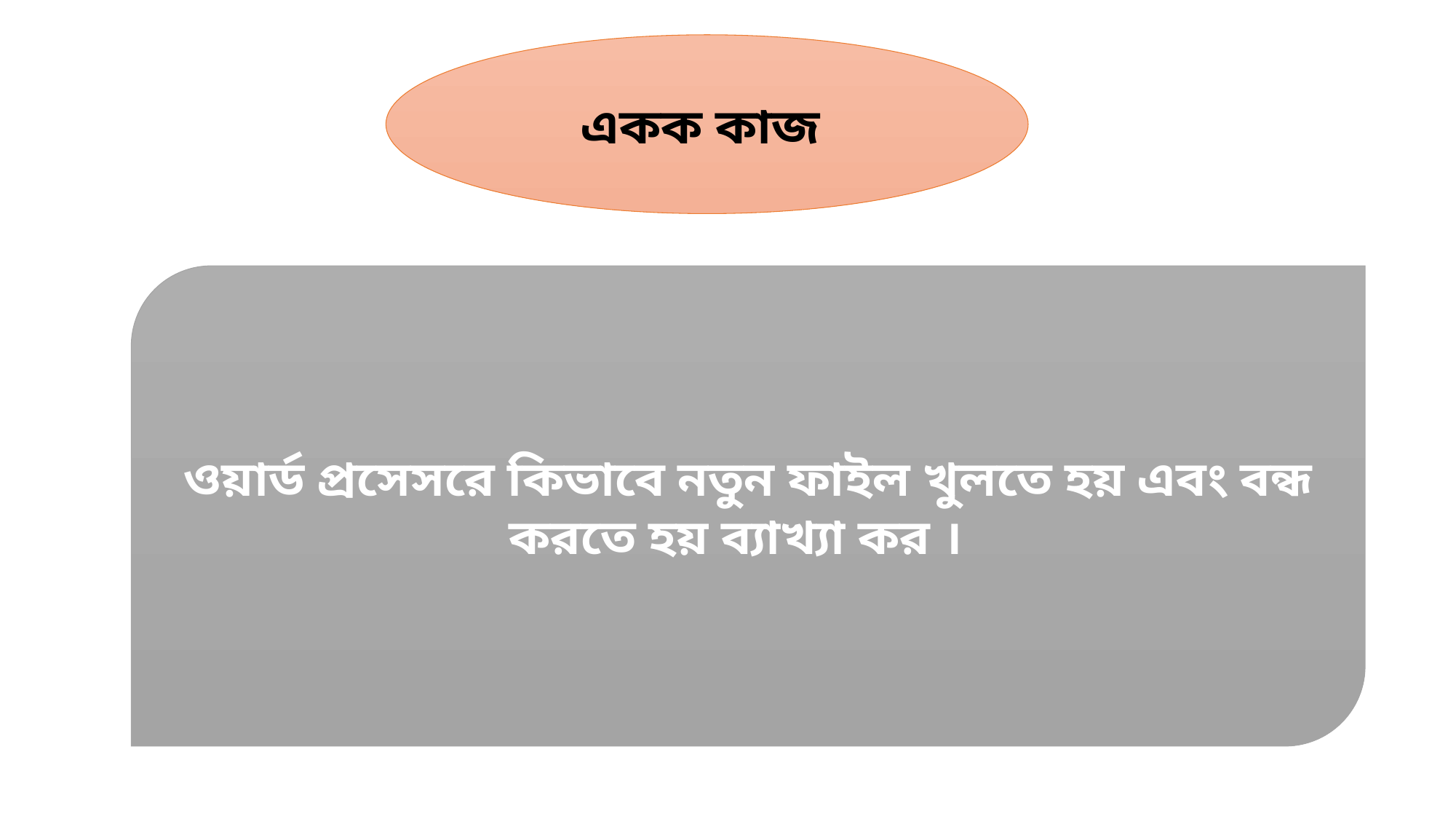

একক কাজ
ওয়ার্ড প্রসেসরে কিভাবে নতুন ফাইল খুলতে হয় এবং বন্ধ করতে হয় ব্যাখ্যা কর ।